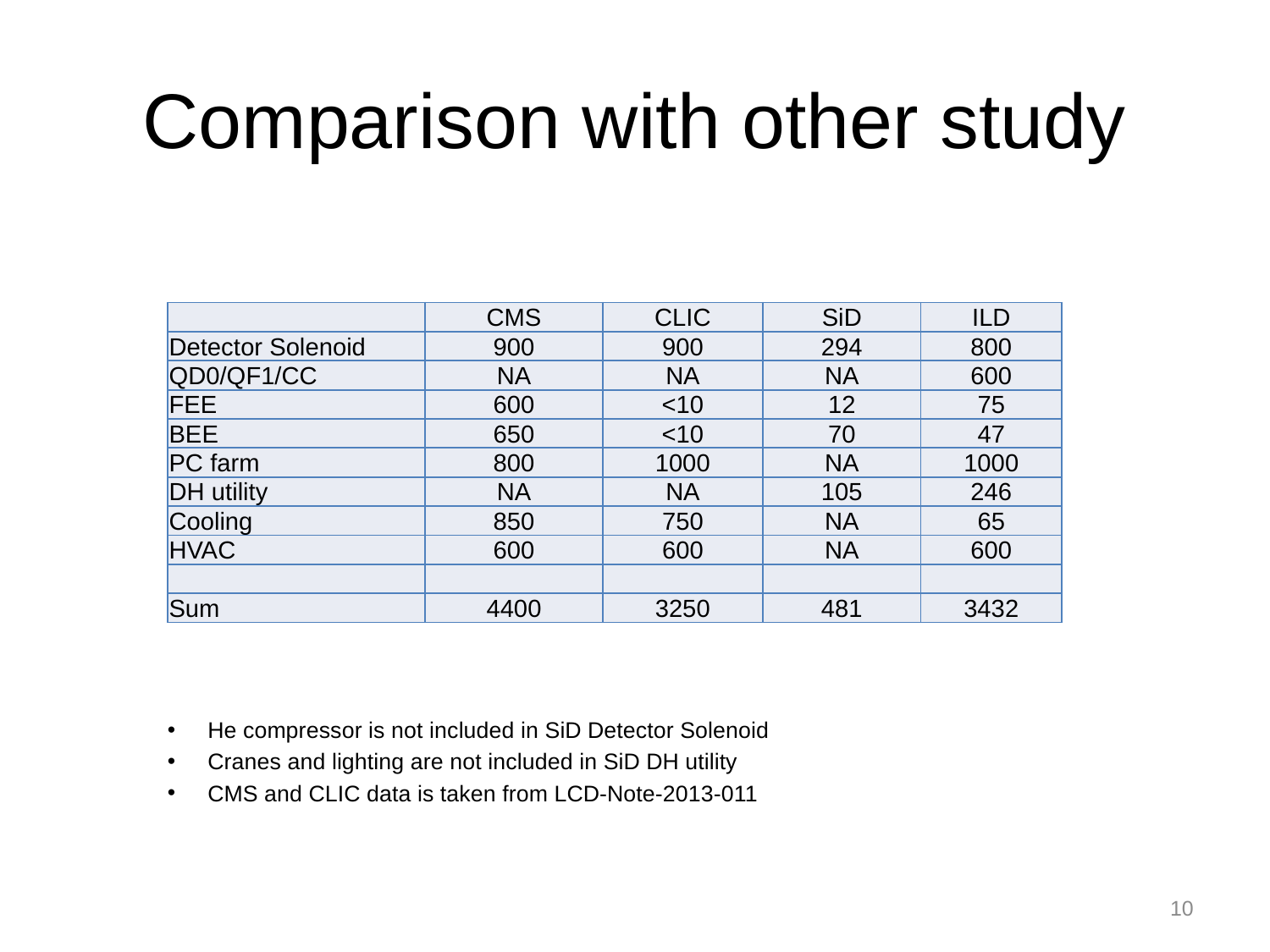

# Comparison with other study
|  | CMS | CLIC | SiD | ILD |
| --- | --- | --- | --- | --- |
| Detector Solenoid | 900 | 900 | 294 | 800 |
| QD0/QF1/CC | NA | NA | NA | 600 |
| FEE | 600 | <10 | 12 | 75 |
| BEE | 650 | <10 | 70 | 47 |
| PC farm | 800 | 1000 | NA | 1000 |
| DH utility | NA | NA | 105 | 246 |
| Cooling | 850 | 750 | NA | 65 |
| HVAC | 600 | 600 | NA | 600 |
|  |  |  |  |  |
| Sum | 4400 | 3250 | 481 | 3432 |
He compressor is not included in SiD Detector Solenoid
Cranes and lighting are not included in SiD DH utility
CMS and CLIC data is taken from LCD-Note-2013-011
10